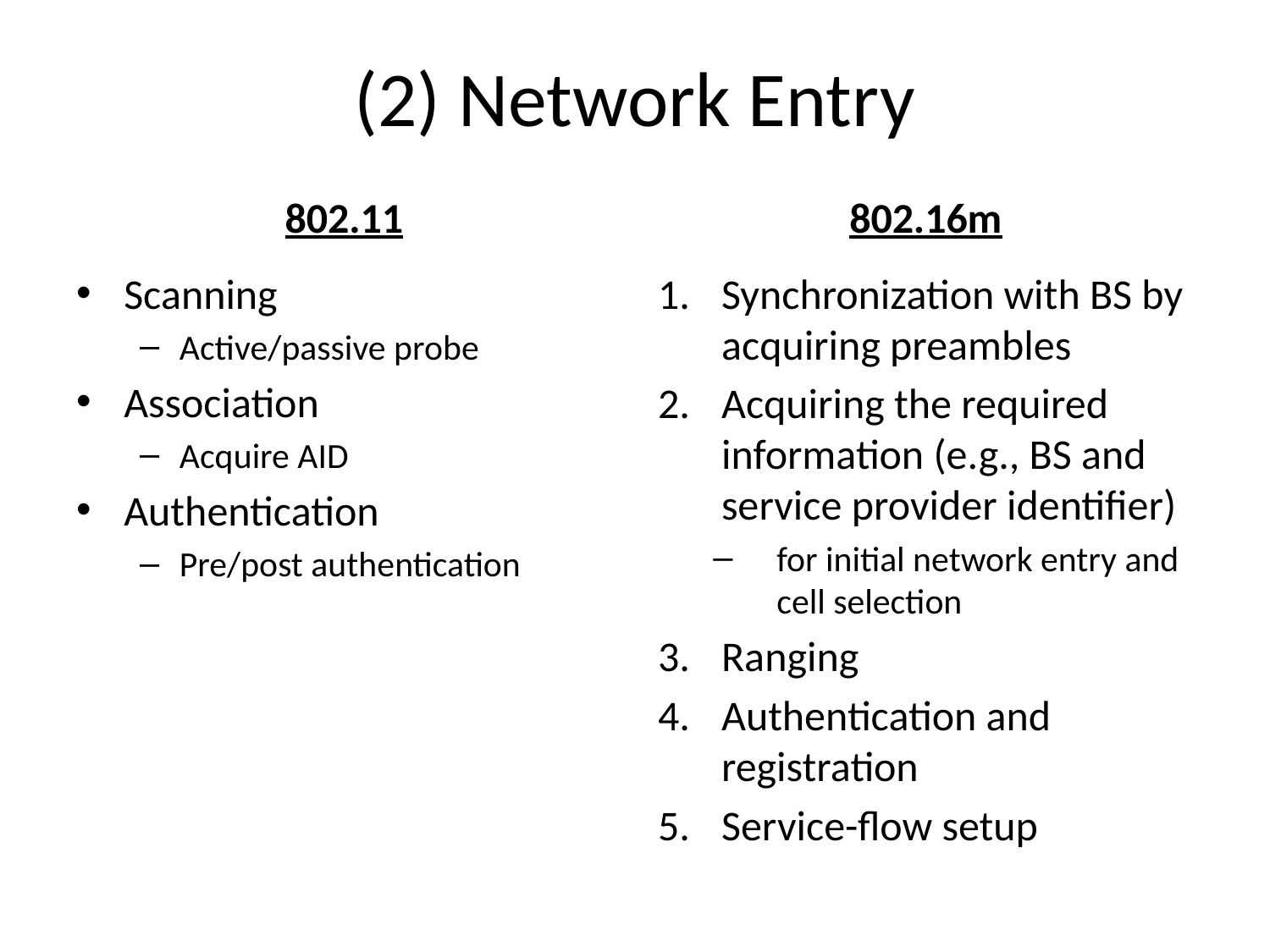

# (2) Network Entry
802.11
802.16m
Scanning
Active/passive probe
Association
Acquire AID
Authentication
Pre/post authentication
Synchronization with BS by acquiring preambles
Acquiring the required information (e.g., BS and service provider identifier)
for initial network entry and cell selection
Ranging
Authentication and registration
Service-flow setup